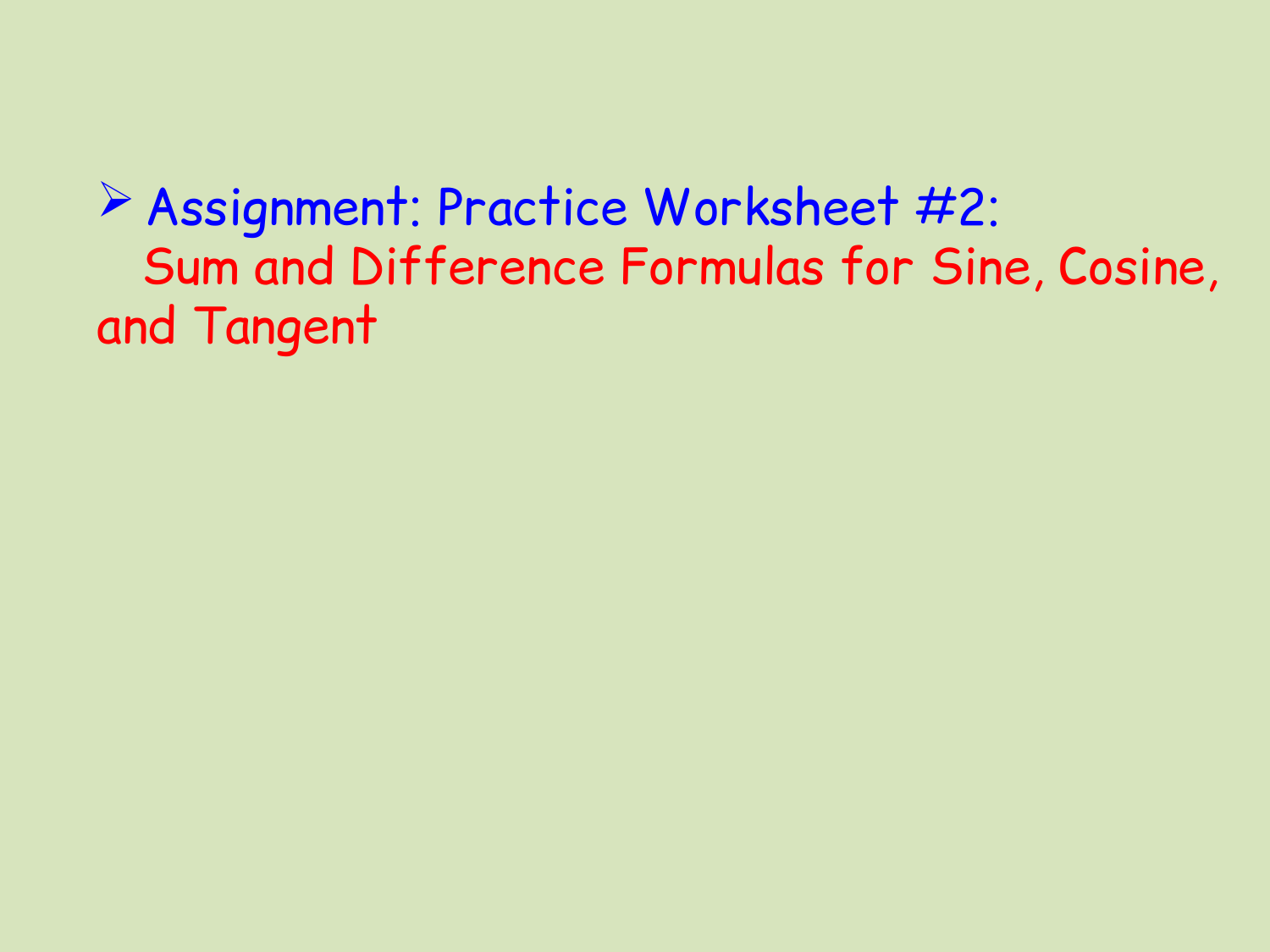

Assignment: Practice Worksheet #2:
   Sum and Difference Formulas for Sine, Cosine, and Tangent